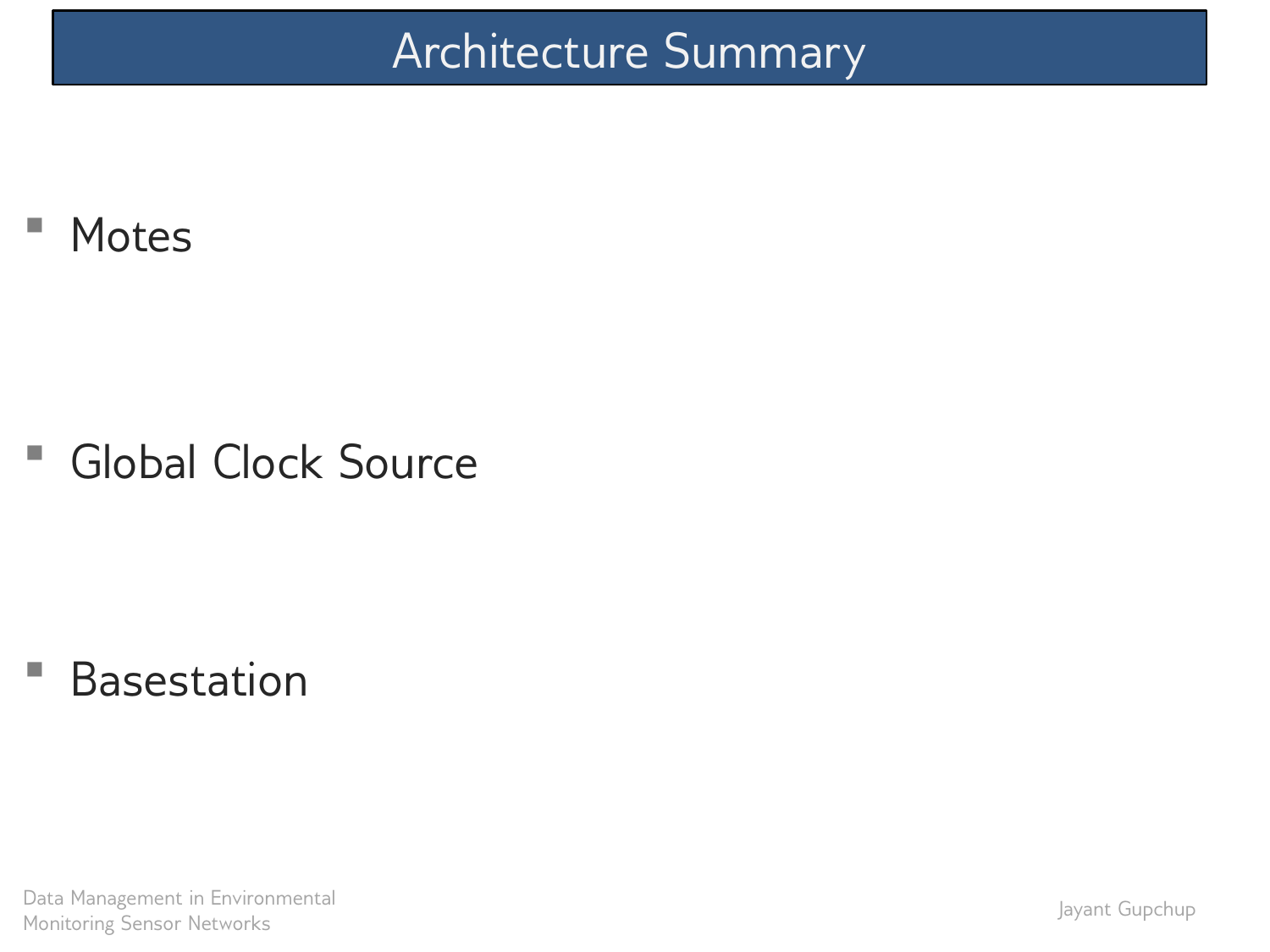

# Architecture Summary

Motes

Global Clock Source

Basestation